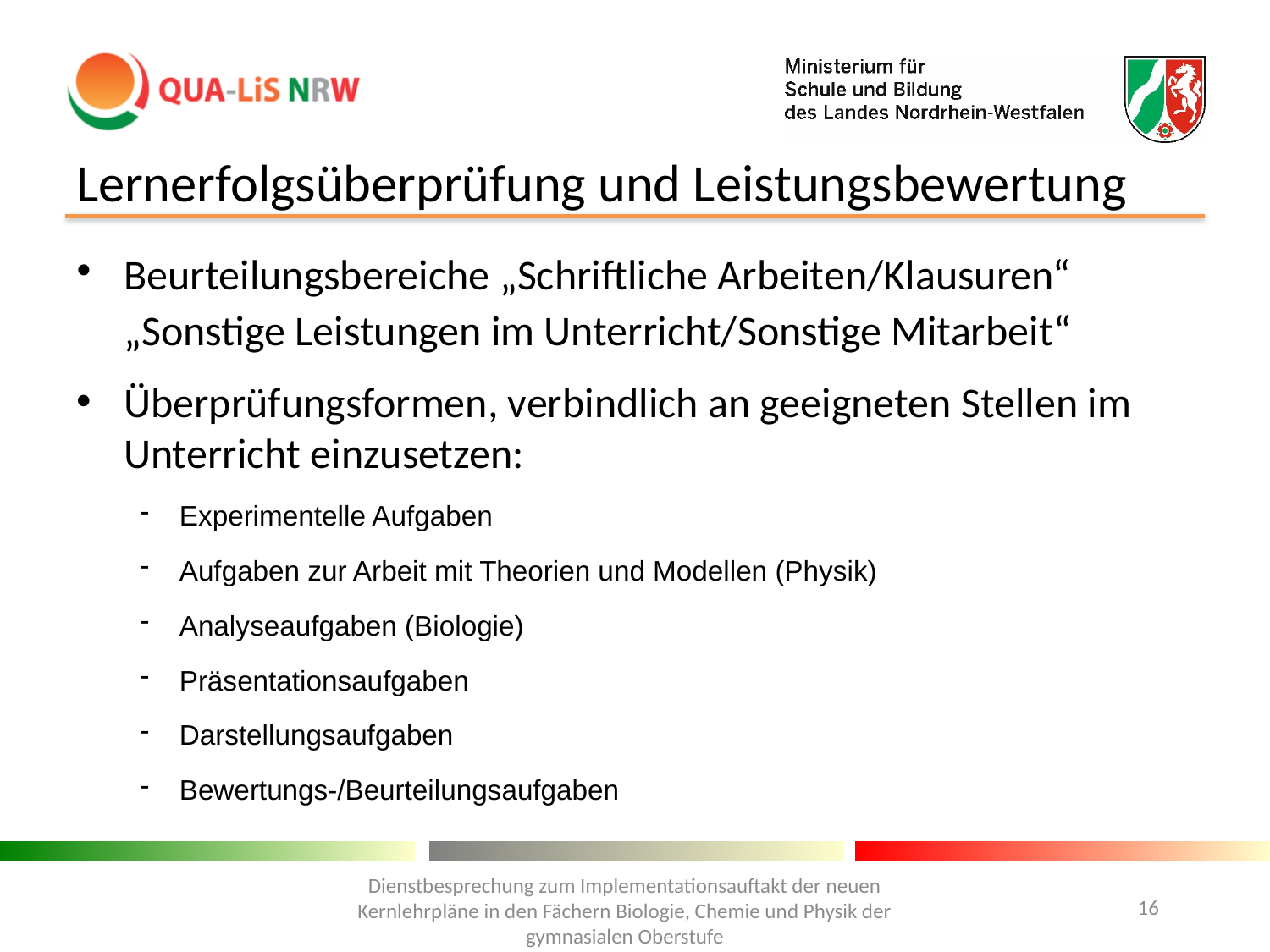

# Lernerfolgsüberprüfung und Leistungsbewertung
Beurteilungsbereiche „Schriftliche Arbeiten/Klausuren“ „Sonstige Leistungen im Unterricht/Sonstige Mitarbeit“
Überprüfungsformen, verbindlich an geeigneten Stellen im Unterricht einzusetzen:
Experimentelle Aufgaben
Aufgaben zur Arbeit mit Theorien und Modellen (Physik)
Analyseaufgaben (Biologie)
Präsentationsaufgaben
Darstellungsaufgaben
Bewertungs-/Beurteilungsaufgaben

Dienstbesprechung zum Implementationsauftakt der neuen Kernlehrpläne in den Fächern Biologie, Chemie und Physik der gymnasialen Oberstufe
16